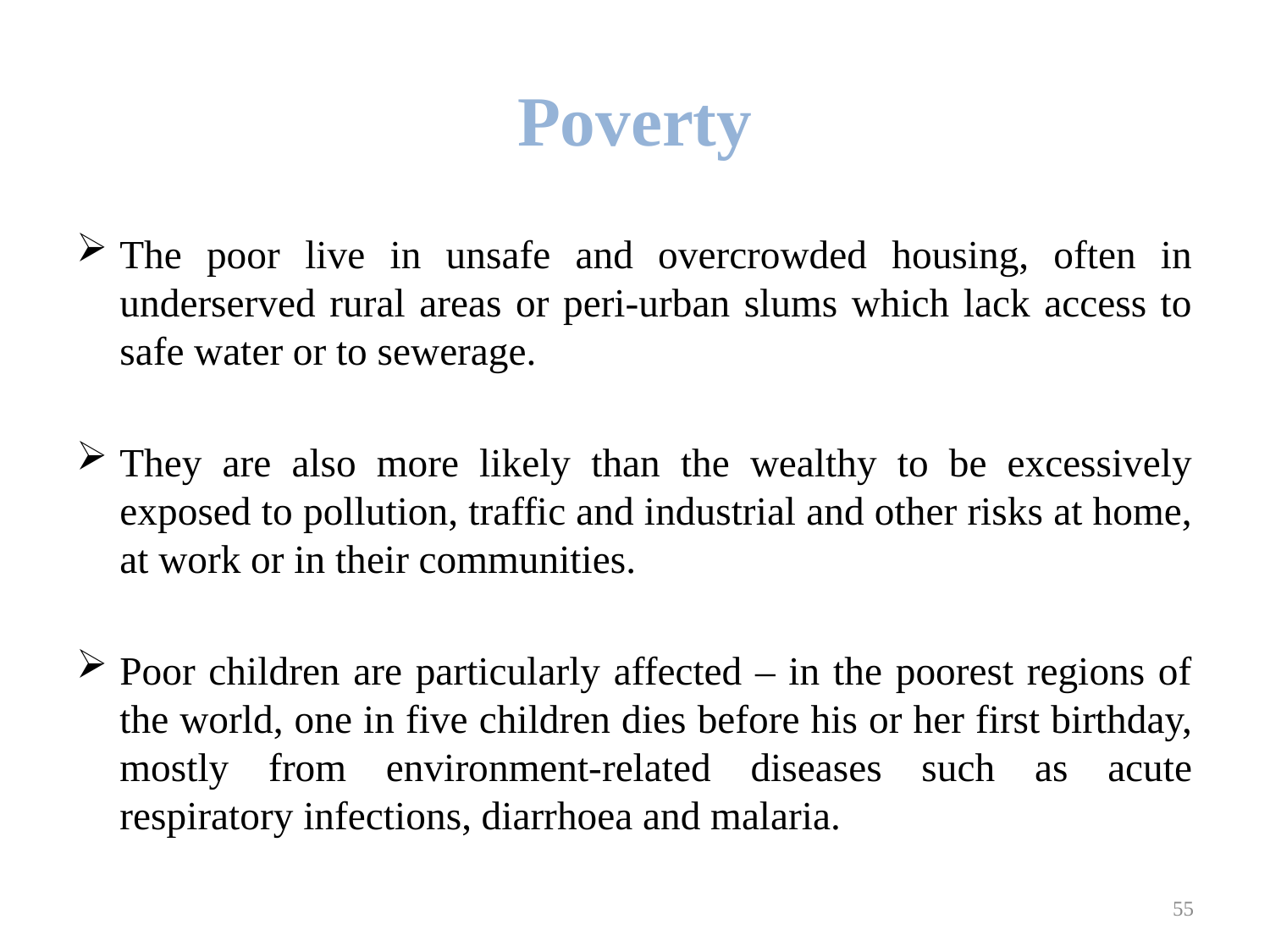

# Poverty
The poor live in unsafe and overcrowded housing, often in underserved rural areas or peri-urban slums which lack access to safe water or to sewerage.

They are also more likely than the wealthy to be excessively exposed to pollution, traffic and industrial and other risks at home, at work or in their communities.

Poor children are particularly affected – in the poorest regions of the world, one in five children dies before his or her first birthday, mostly from environment-related diseases such as acute respiratory infections, diarrhoea and malaria.

55